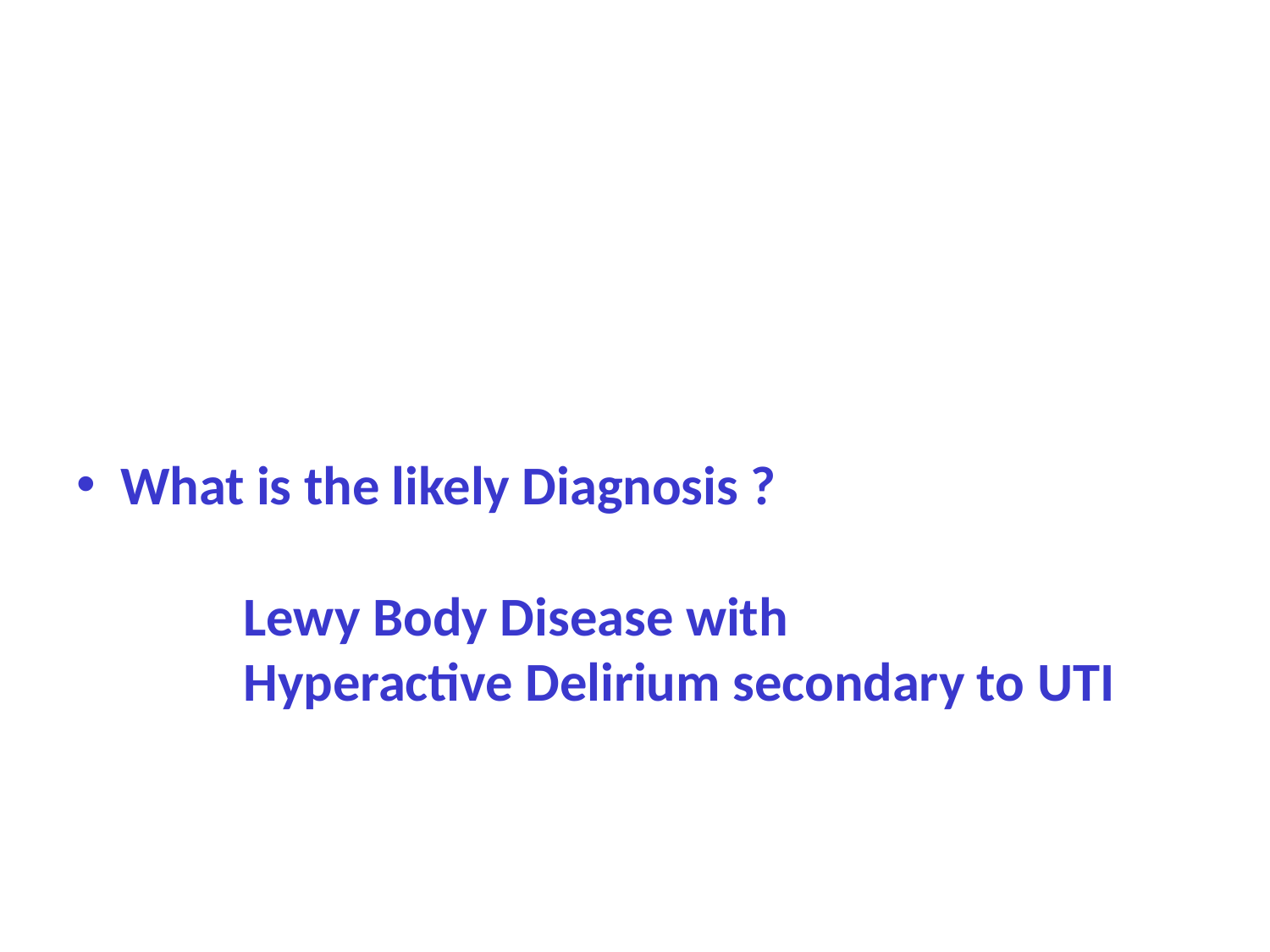

#

What is the likely Diagnosis ?
          Lewy Body Disease with
          Hyperactive Delirium secondary to UTI